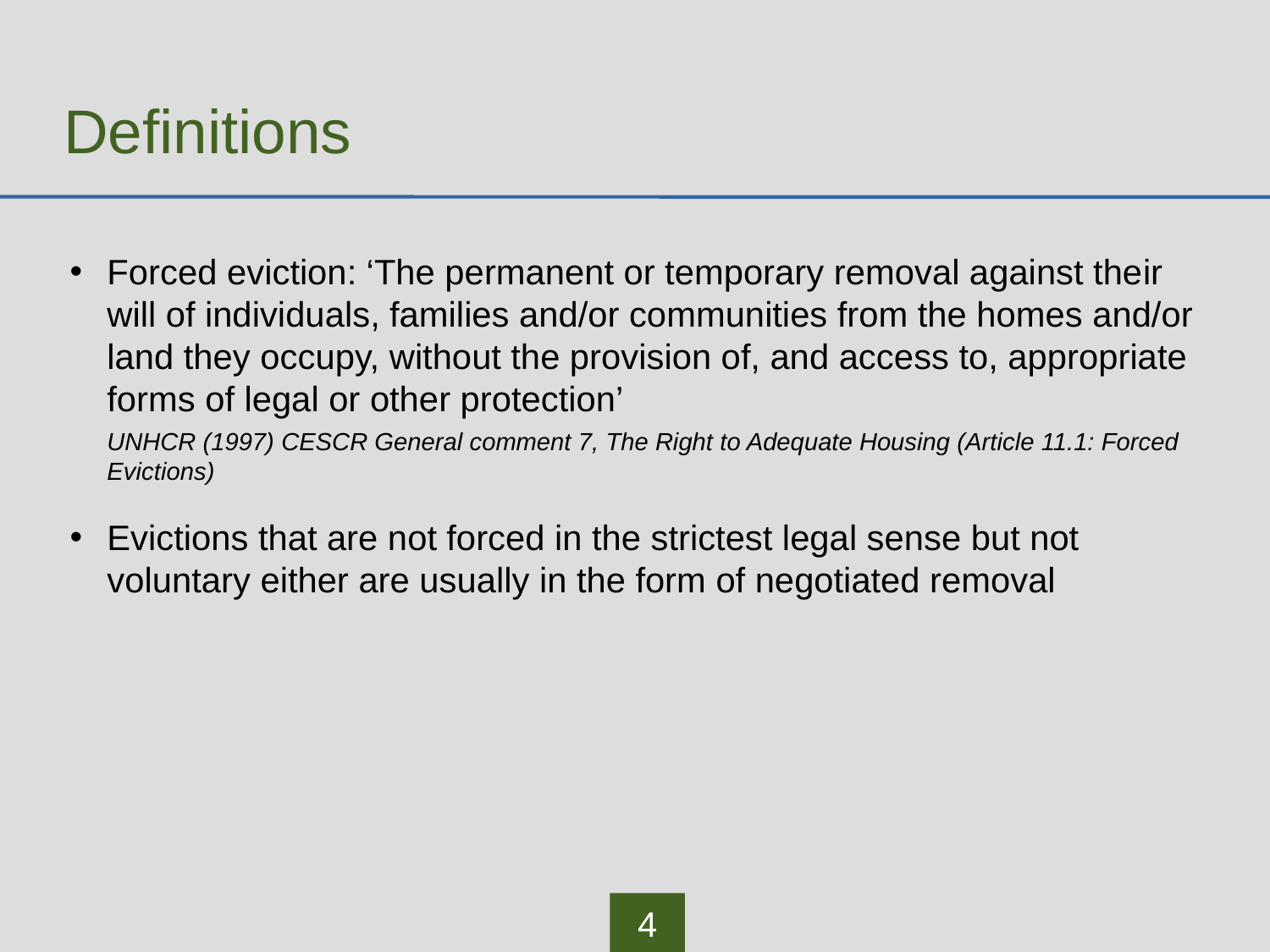

# Definitions
Forced eviction: ‘The permanent or temporary removal against their will of individuals, families and/or communities from the homes and/or land they occupy, without the provision of, and access to, appropriate forms of legal or other protection’
	UNHCR (1997) CESCR General comment 7, The Right to Adequate Housing (Article 11.1: Forced Evictions)
Evictions that are not forced in the strictest legal sense but not voluntary either are usually in the form of negotiated removal
4